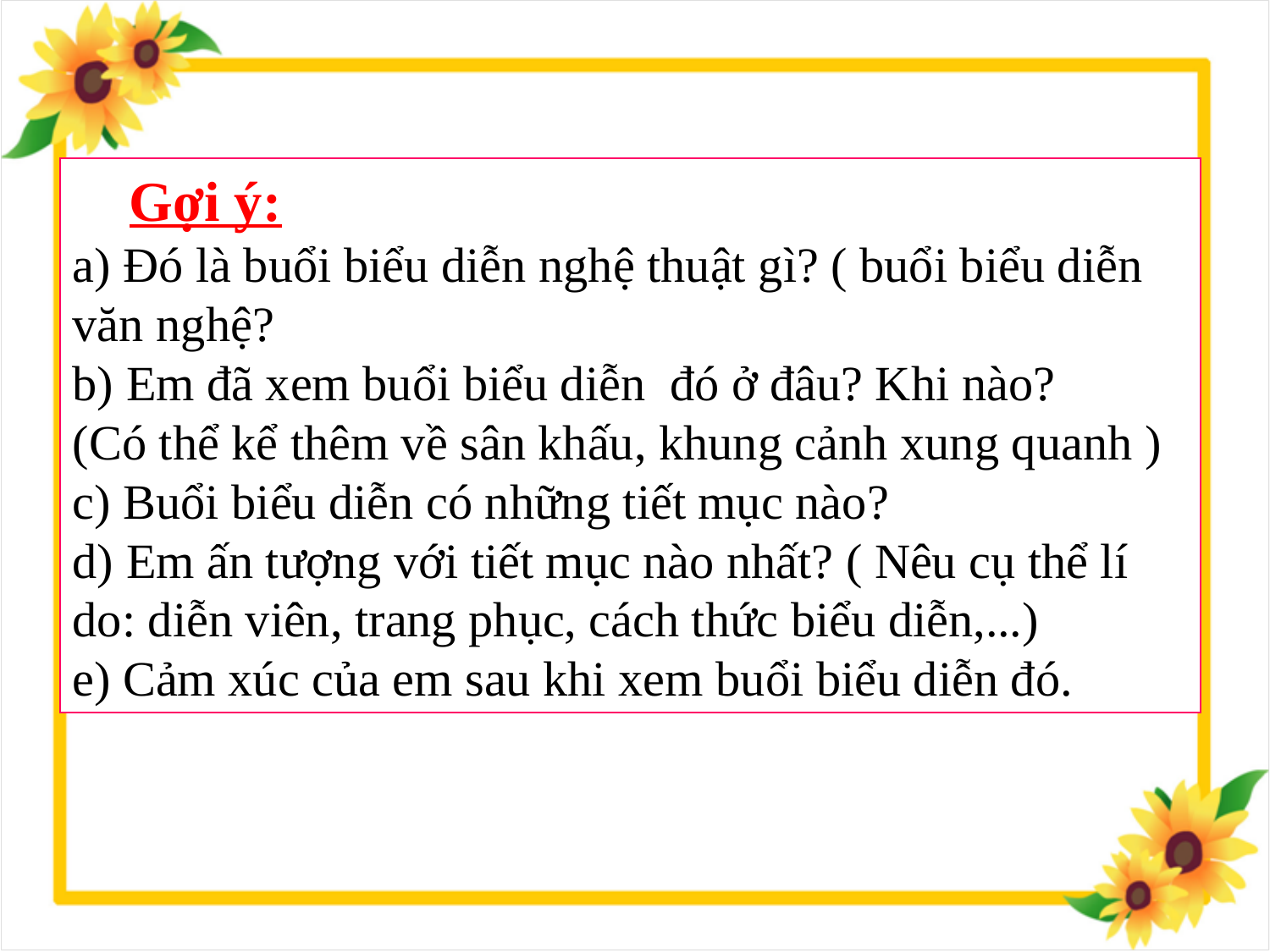

Gợi ý:
a) Đó là buổi biểu diễn nghệ thuật gì? ( buổi biểu diễn văn nghệ?
b) Em đã xem buổi biểu diễn  đó ở đâu? Khi nào?
(Có thể kể thêm về sân khấu, khung cảnh xung quanh )
c) Buổi biểu diễn có những tiết mục nào?
d) Em ấn tượng với tiết mục nào nhất? ( Nêu cụ thể lí do: diễn viên, trang phục, cách thức biểu diễn,...)
e) Cảm xúc của em sau khi xem buổi biểu diễn đó.